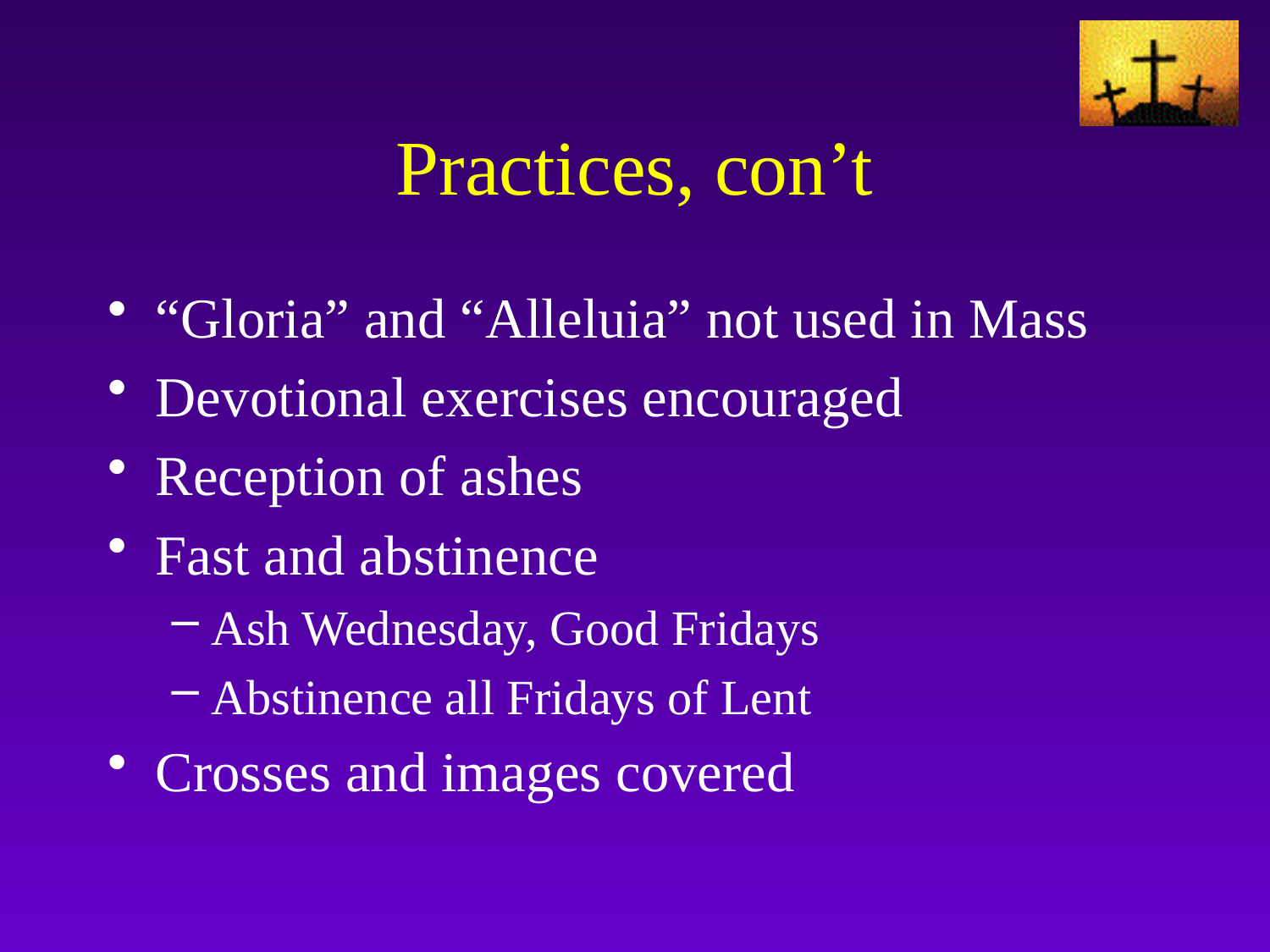

# Practices, con’t
“Gloria” and “Alleluia” not used in Mass
Devotional exercises encouraged
Reception of ashes
Fast and abstinence
Ash Wednesday, Good Fridays
Abstinence all Fridays of Lent
Crosses and images covered